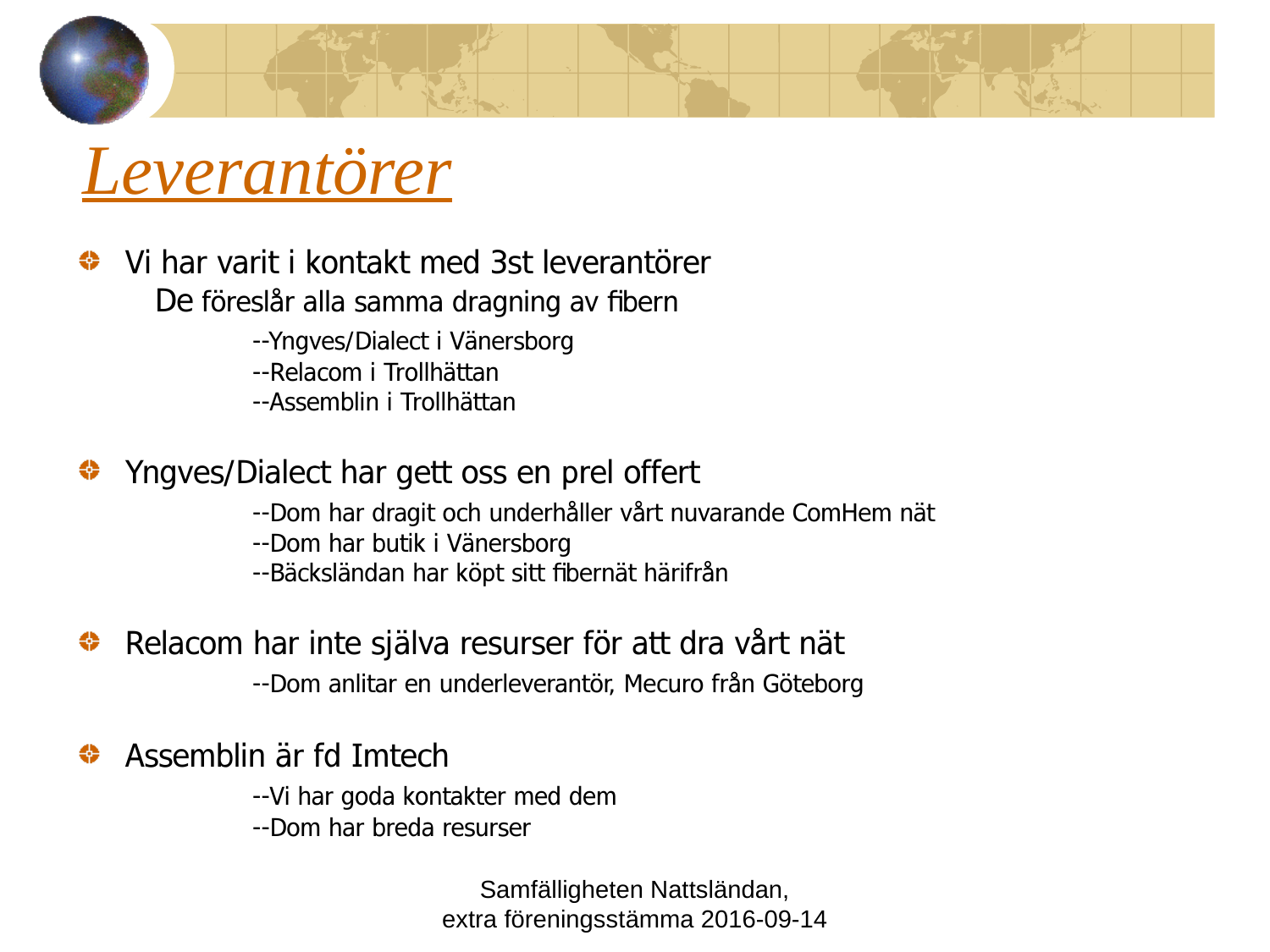

# Leverantörer
Vi har varit i kontakt med 3st leverantörer
   De föreslår alla samma dragning av fibern
	--Yngves/Dialect i Vänersborg
	--Relacom i Trollhättan
	--Assemblin i Trollhättan
Yngves/Dialect har gett oss en prel offert
	--Dom har dragit och underhåller vårt nuvarande ComHem nät
	--Dom har butik i Vänersborg
	--Bäcksländan har köpt sitt fibernät härifrån
Relacom har inte själva resurser för att dra vårt nät
	--Dom anlitar en underleverantör, Mecuro från Göteborg
Assemblin är fd Imtech
	--Vi har goda kontakter med dem
	--Dom har breda resurser

Samfälligheten Nattsländan,
extra föreningsstämma 2016-09-14